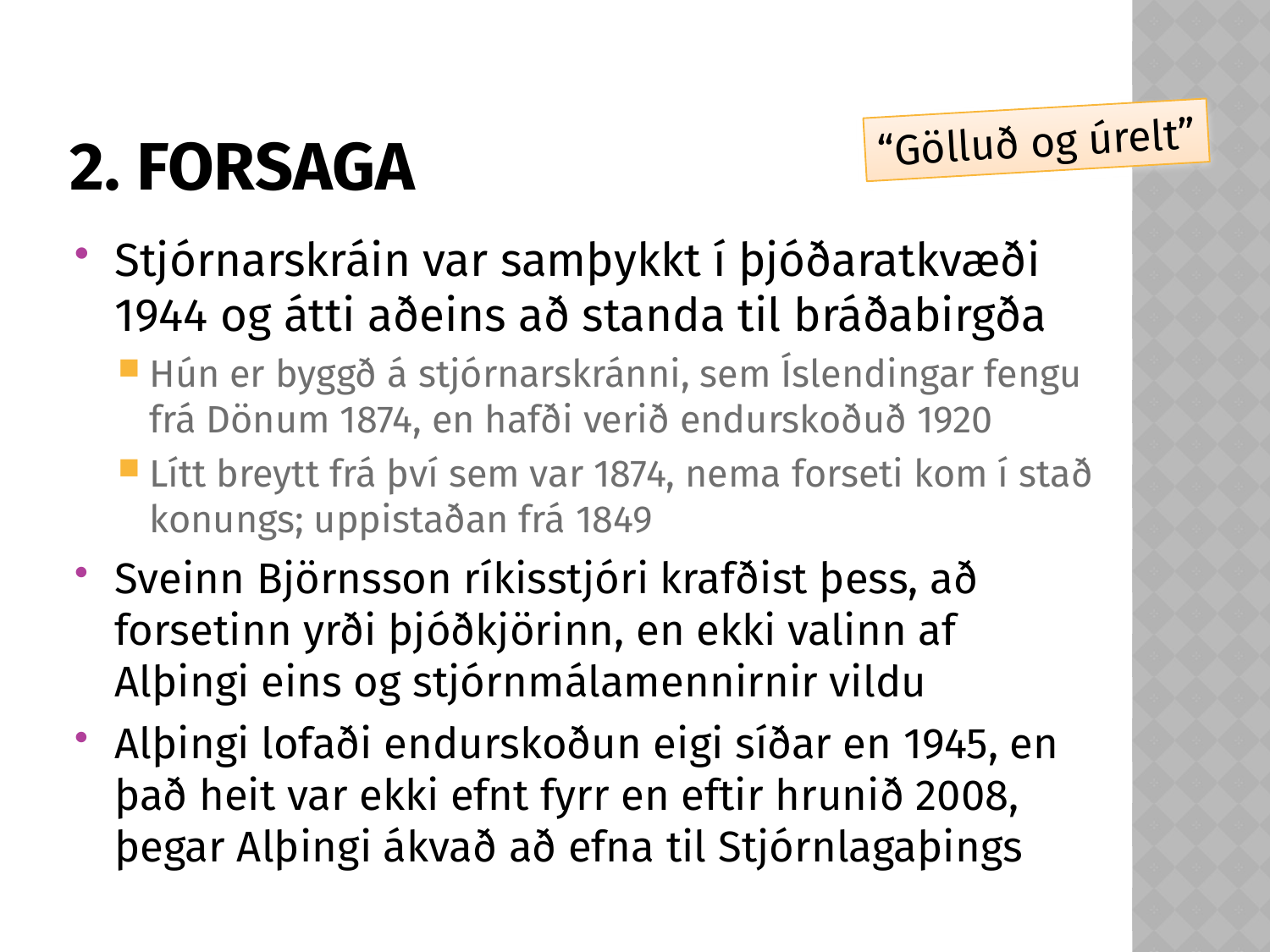

# 2. forsaga
“Gölluð og úrelt”
Stjórnarskráin var samþykkt í þjóðaratkvæði 1944 og átti aðeins að standa til bráðabirgða
Hún er byggð á stjórnarskránni, sem Íslendingar fengu frá Dönum 1874, en hafði verið endurskoðuð 1920
Lítt breytt frá því sem var 1874, nema forseti kom í stað konungs; uppistaðan frá 1849
Sveinn Björnsson ríkisstjóri krafðist þess, að forsetinn yrði þjóðkjörinn, en ekki valinn af Alþingi eins og stjórnmálamennirnir vildu
Alþingi lofaði endurskoðun eigi síðar en 1945, en það heit var ekki efnt fyrr en eftir hrunið 2008, þegar Alþingi ákvað að efna til Stjórnlagaþings